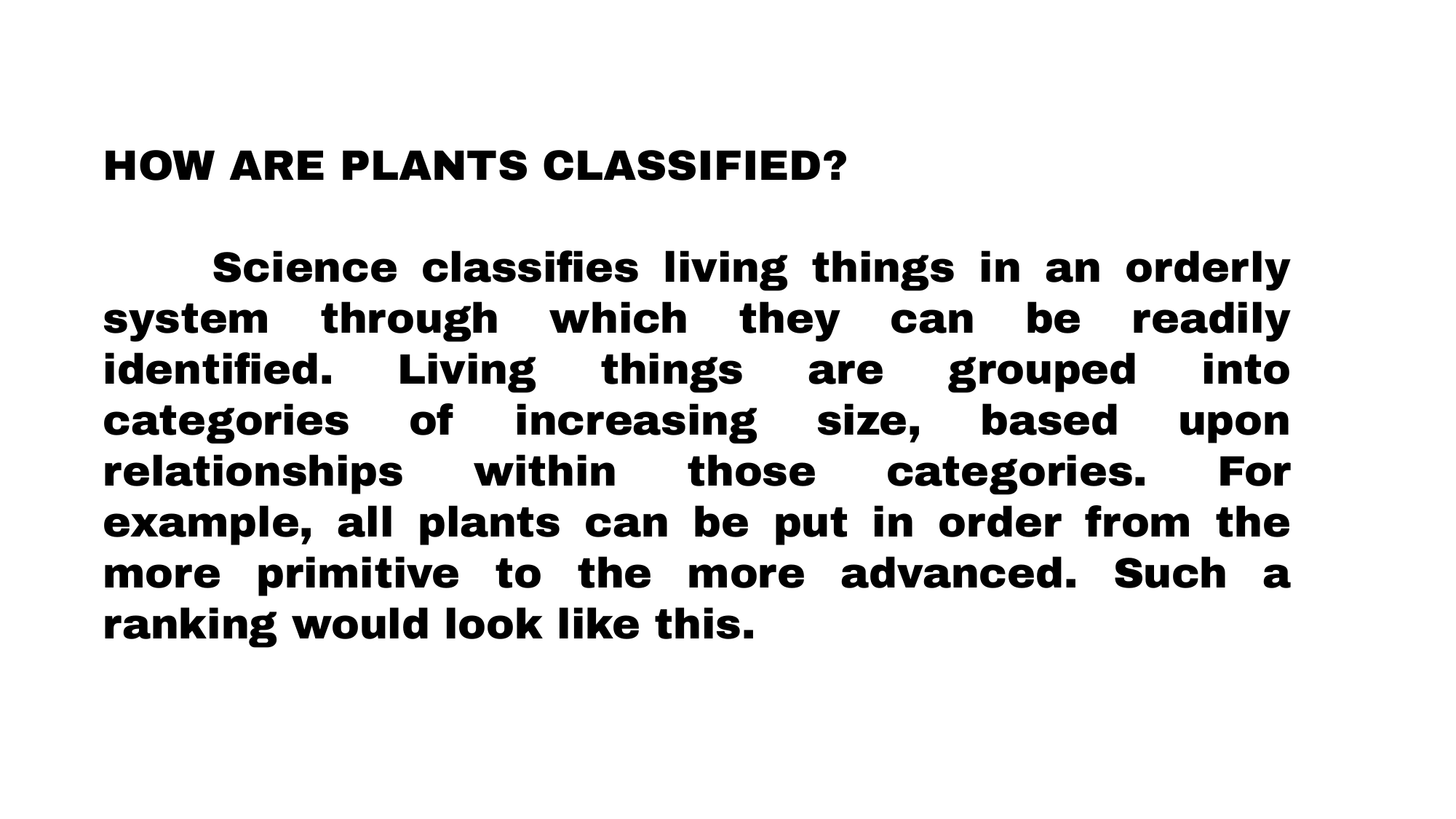

HOW ARE PLANTS CLASSIFIED?

	Science classifies living things in an orderly system through which they can be readily identified. Living things are grouped into categories of increasing size, based upon relationships within those categories. For example, all plants can be put in order from the more primitive to the more advanced. Such a ranking would look like this.